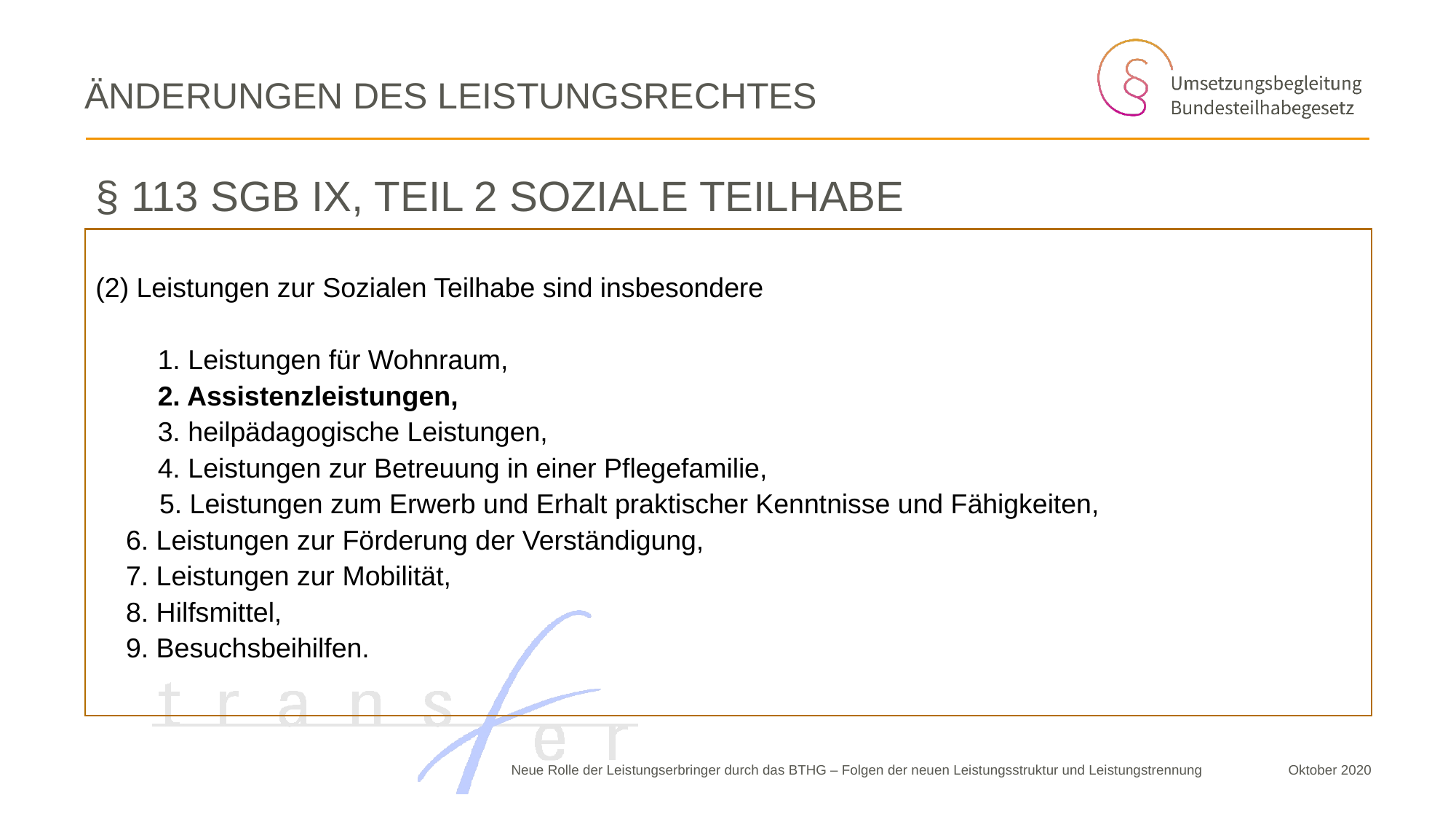

# Änderungen des Leistungsrechtes
§ 113 SGB IX, Teil 2 Soziale Teilhabe

Leistungen zur Sozialen Teilhabe sind insbesondere

 1. Leistungen für Wohnraum,
 2. Assistenzleistungen,
 3. heilpädagogische Leistungen,
 4. Leistungen zur Betreuung in einer Pflegefamilie,
5. Leistungen zum Erwerb und Erhalt praktischer Kenntnisse und Fähigkeiten,
 6. Leistungen zur Förderung der Verständigung,
 7. Leistungen zur Mobilität,
 8. Hilfsmittel,
 9. Besuchsbeihilfen.

Neue Rolle der Leistungserbringer durch das BTHG – Folgen der neuen Leistungsstruktur und Leistungstrennung
 Oktober 2020